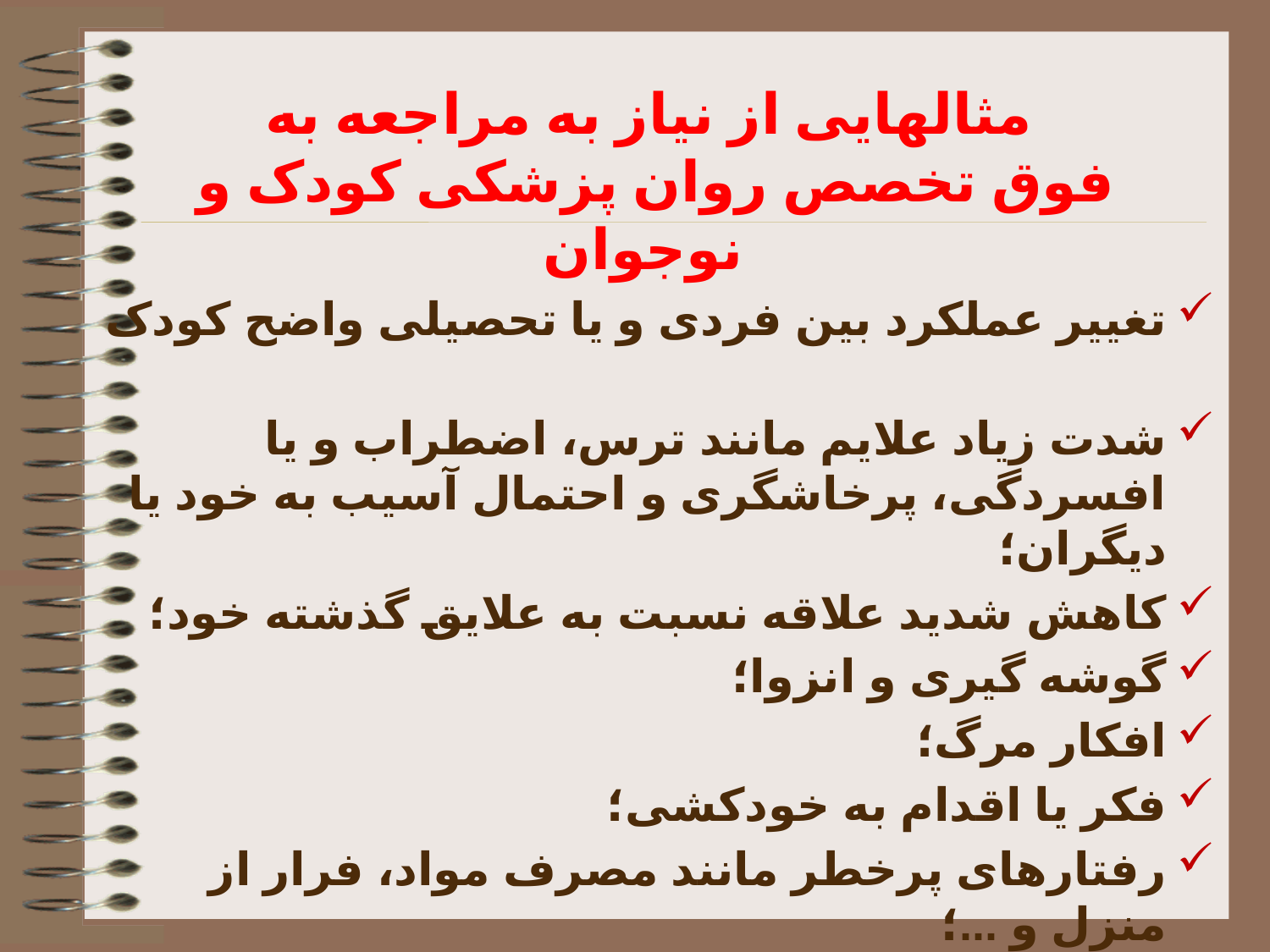

مثالهایی از نیاز به مراجعه به
فوق تخصص روان پزشکی کودک و نوجوان
تغییر عملکرد بین فردی و یا تحصیلی واضح کودک
شدت زیاد علایم مانند ترس، اضطراب و یا افسردگی، پرخاشگری و احتمال آسیب به خود یا دیگران؛
کاهش شدید علاقه نسبت به علایق گذشته خود؛
گوشه گیری و انزوا؛
افکار مرگ؛
فکر یا اقدام به خودکشی؛
رفتارهای پرخطر مانند مصرف مواد، فرار از منزل و ...؛
هذیان و توهم
سابقه اختلال روانپزشکی در کودک (افزایش احتمال مراجعه)